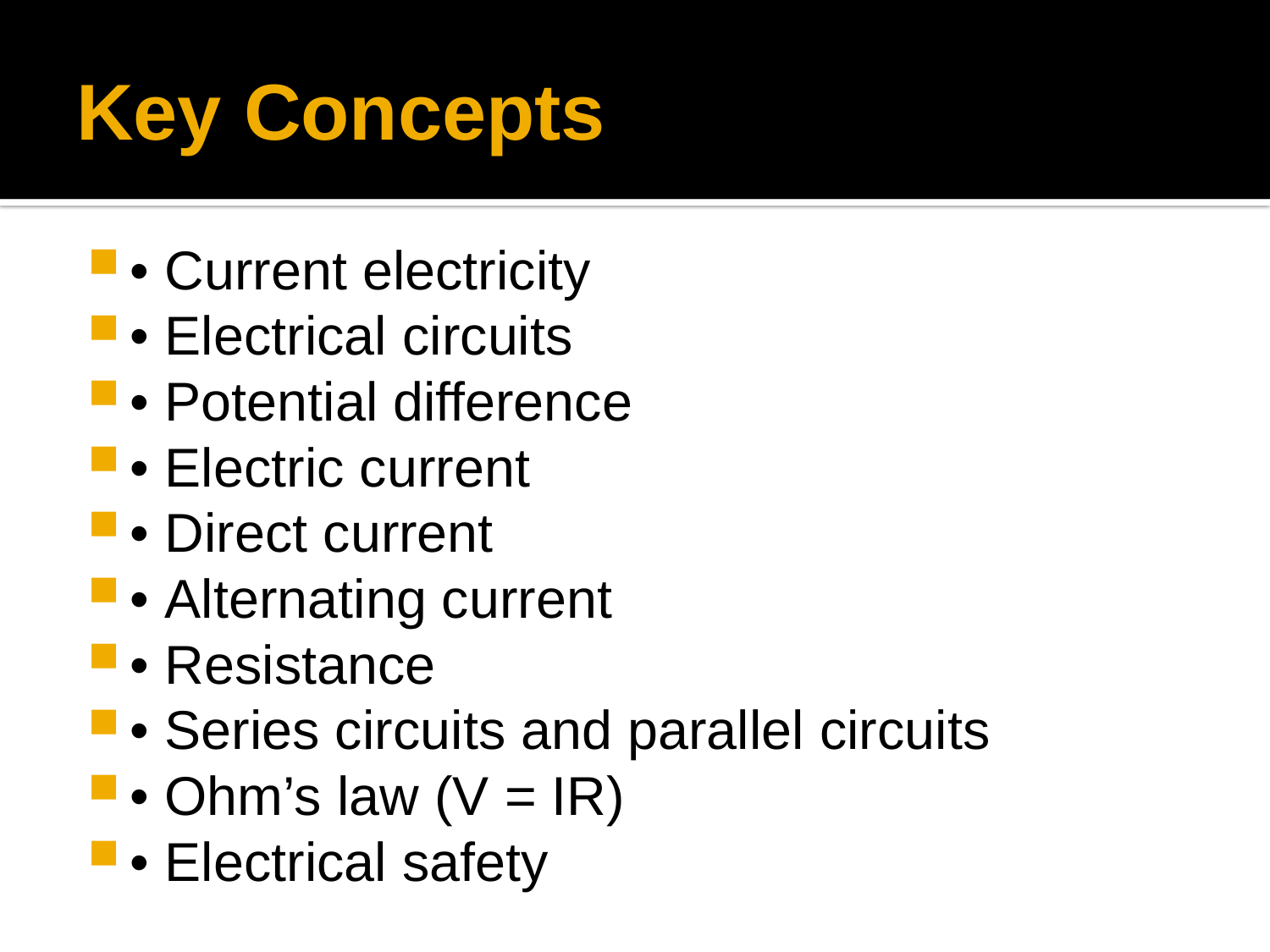

# Key Concepts
• Current electricity
• Electrical circuits
• Potential difference
• Electric current
• Direct current
• Alternating current
• Resistance
• Series circuits and parallel circuits
• Ohm’s law (V = IR)
• Electrical safety